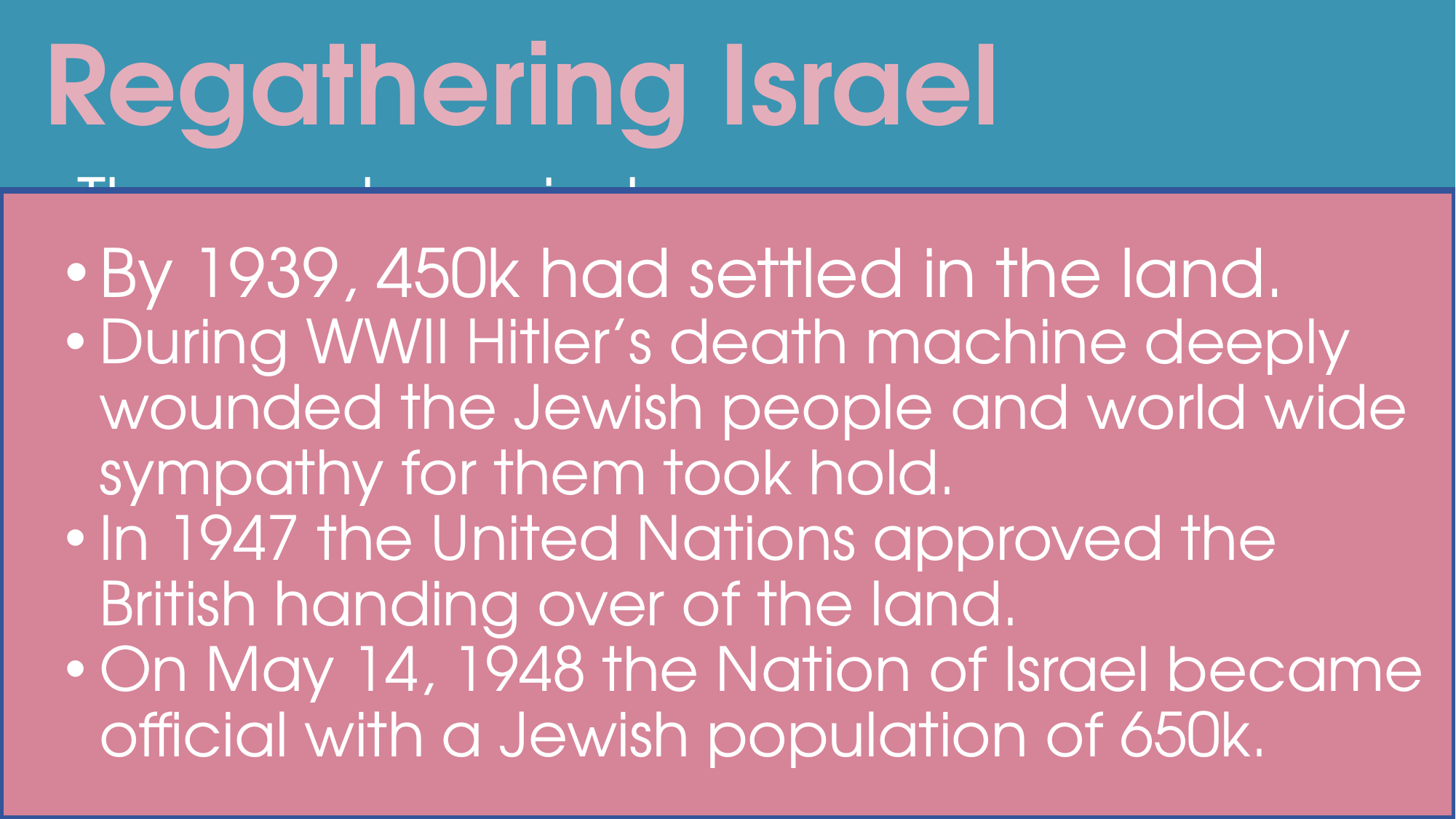

Regathering Israel
The prophecy is shown as a process, depicting step by step stages of development:
By 1939, 450k had settled in the land.
During WWII Hitler’s death machine deeply wounded the Jewish people and world wide sympathy for them took hold.
In 1947 the United Nations approved the British handing over of the land.
On May 14, 1948 the Nation of Israel became official with a Jewish population of 650k.